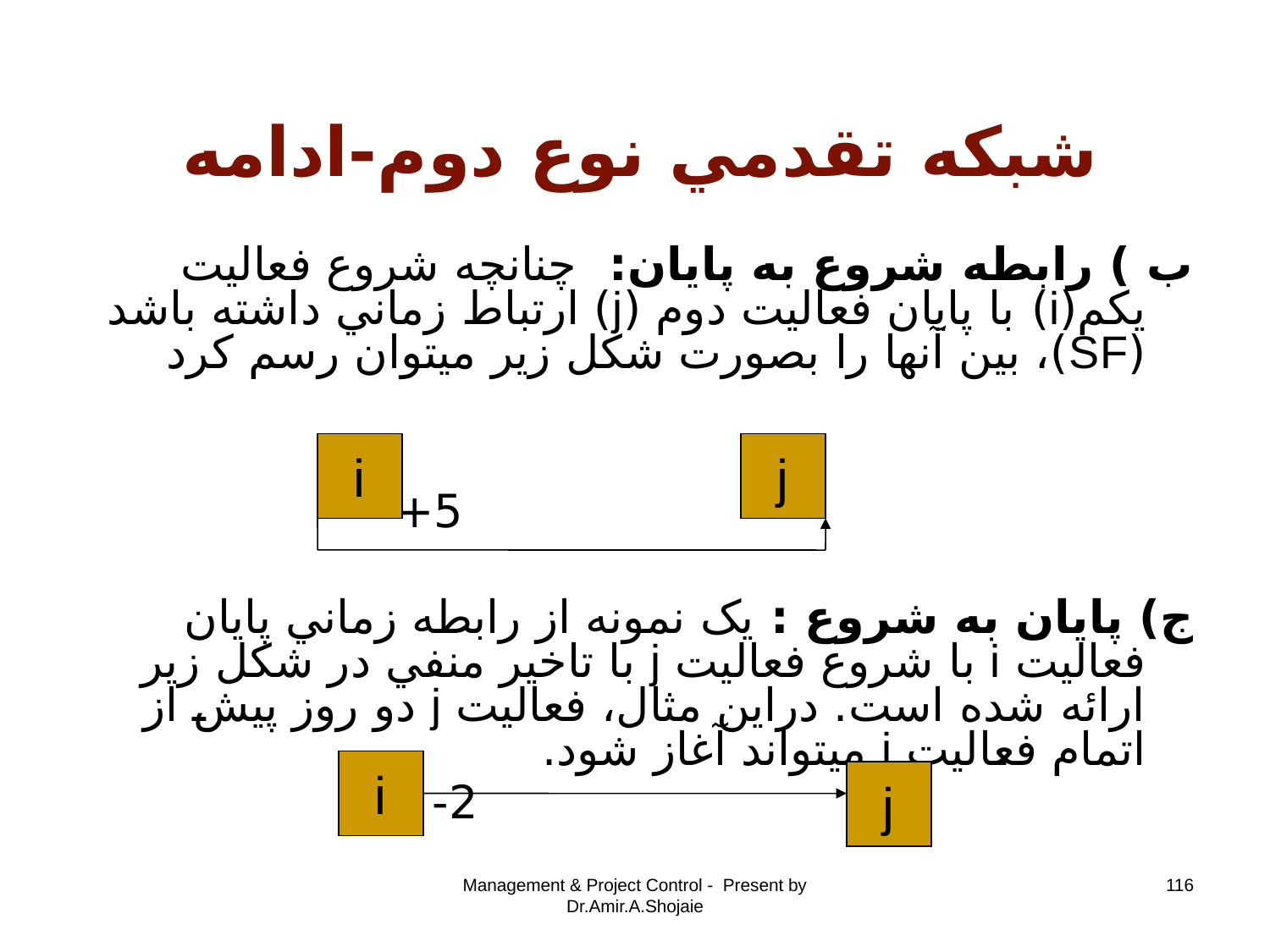

# شبکه تقدمي نوع دوم-ادامه
ب ) رابطه شروع به پايان:  چنانچه شروع فعاليت يکم(i) با پايان فعاليت دوم (j) ارتباط زماني داشته باشد (SF)، بين آنها را بصورت شکل زير ميتوان رسم کرد

                                                  5+

ج) پايان به شروع : يک نمونه از رابطه زماني پايان فعاليت i با شروع فعاليت j با تاخير منفي در شکل زير ارائه شده است. دراين مثال، فعاليت j دو روز پيش از اتمام فعاليت i ميتواند آغاز شود.
                                                 2-
i
j

i
j

Management & Project Control -  Present by Dr.Amir.A.Shojaie
116